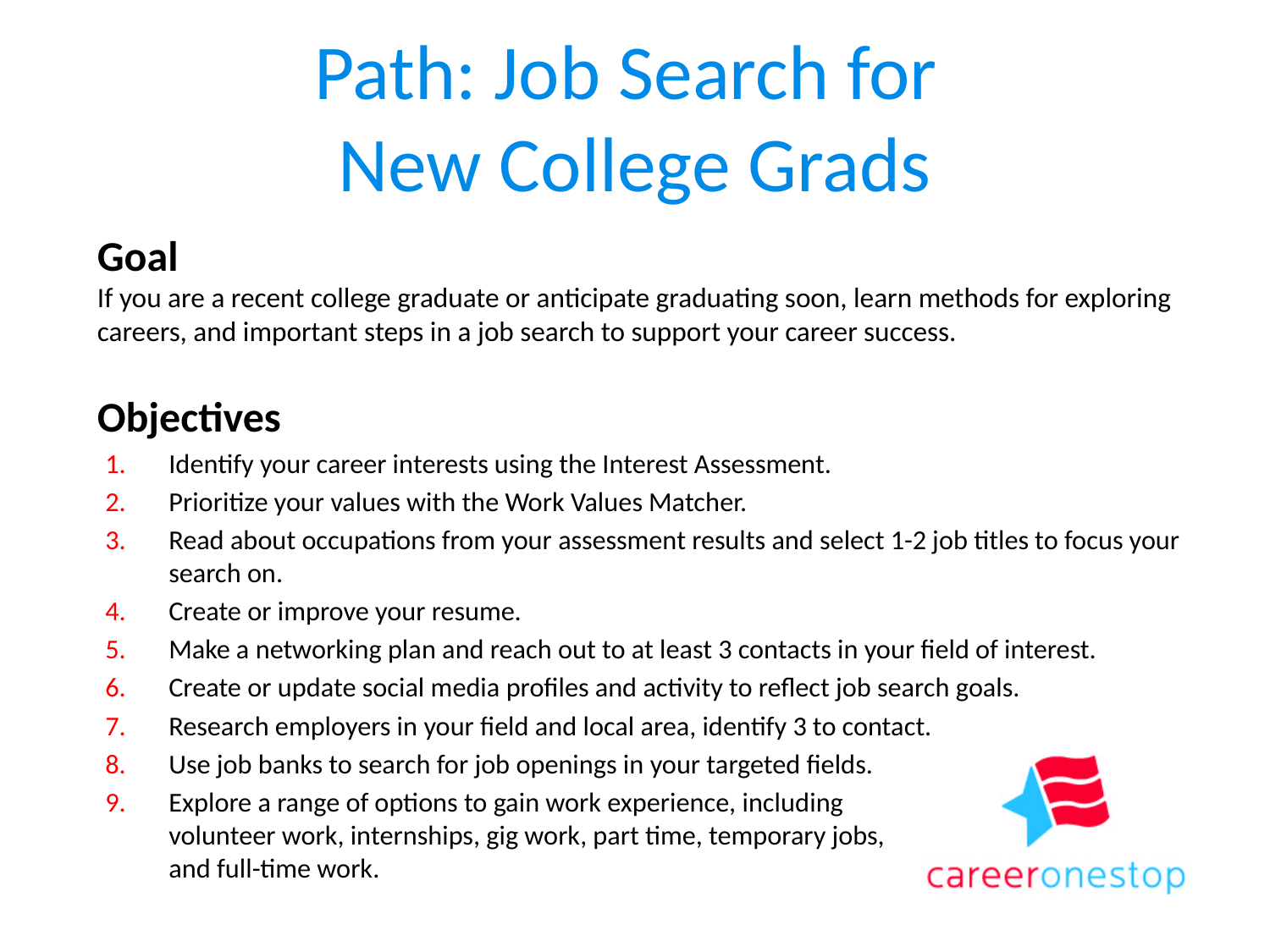

# Path: Job Search for New College Grads
Goal
If you are a recent college graduate or anticipate graduating soon, learn methods for exploring careers, and important steps in a job search to support your career success.

Objectives
Identify your career interests using the Interest Assessment.
Prioritize your values with the Work Values Matcher.
Read about occupations from your assessment results and select 1-2 job titles to focus your search on.
Create or improve your resume.
Make a networking plan and reach out to at least 3 contacts in your field of interest.
Create or update social media profiles and activity to reflect job search goals.
Research employers in your field and local area, identify 3 to contact.
Use job banks to search for job openings in your targeted fields.
Explore a range of options to gain work experience, including
volunteer work, internships, gig work, part time, temporary jobs,
and full-time work.